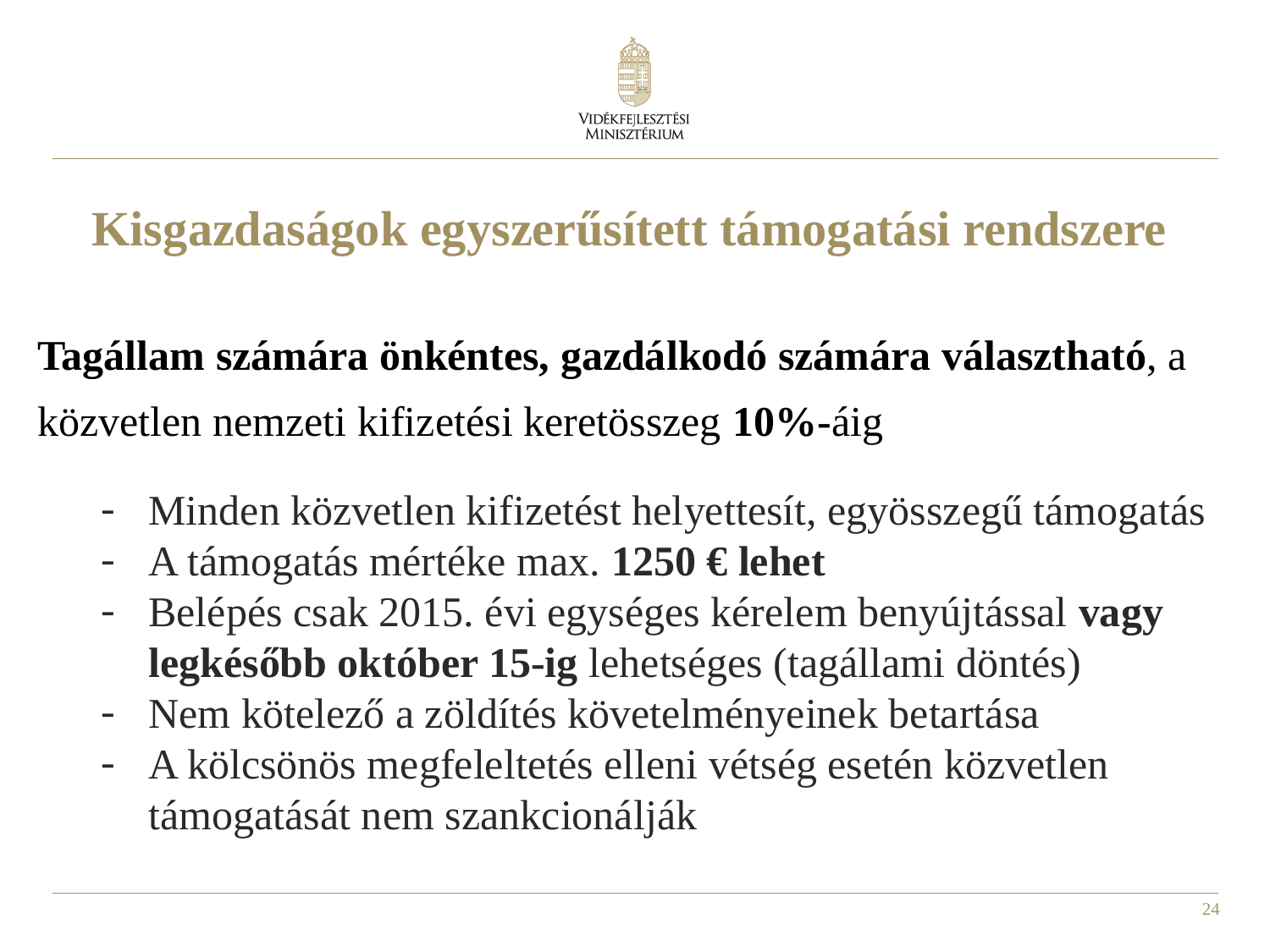

# Kisgazdaságok egyszerűsített támogatási rendszere
Tagállam számára önkéntes, gazdálkodó számára választható, a közvetlen nemzeti kifizetési keretösszeg 10%-áig

Minden közvetlen kifizetést helyettesít, egyösszegű támogatás
A támogatás mértéke max. 1250 € lehet
Belépés csak 2015. évi egységes kérelem benyújtással vagy legkésőbb október 15-ig lehetséges (tagállami döntés)
Nem kötelező a zöldítés követelményeinek betartása
A kölcsönös megfeleltetés elleni vétség esetén közvetlen támogatását nem szankcionálják